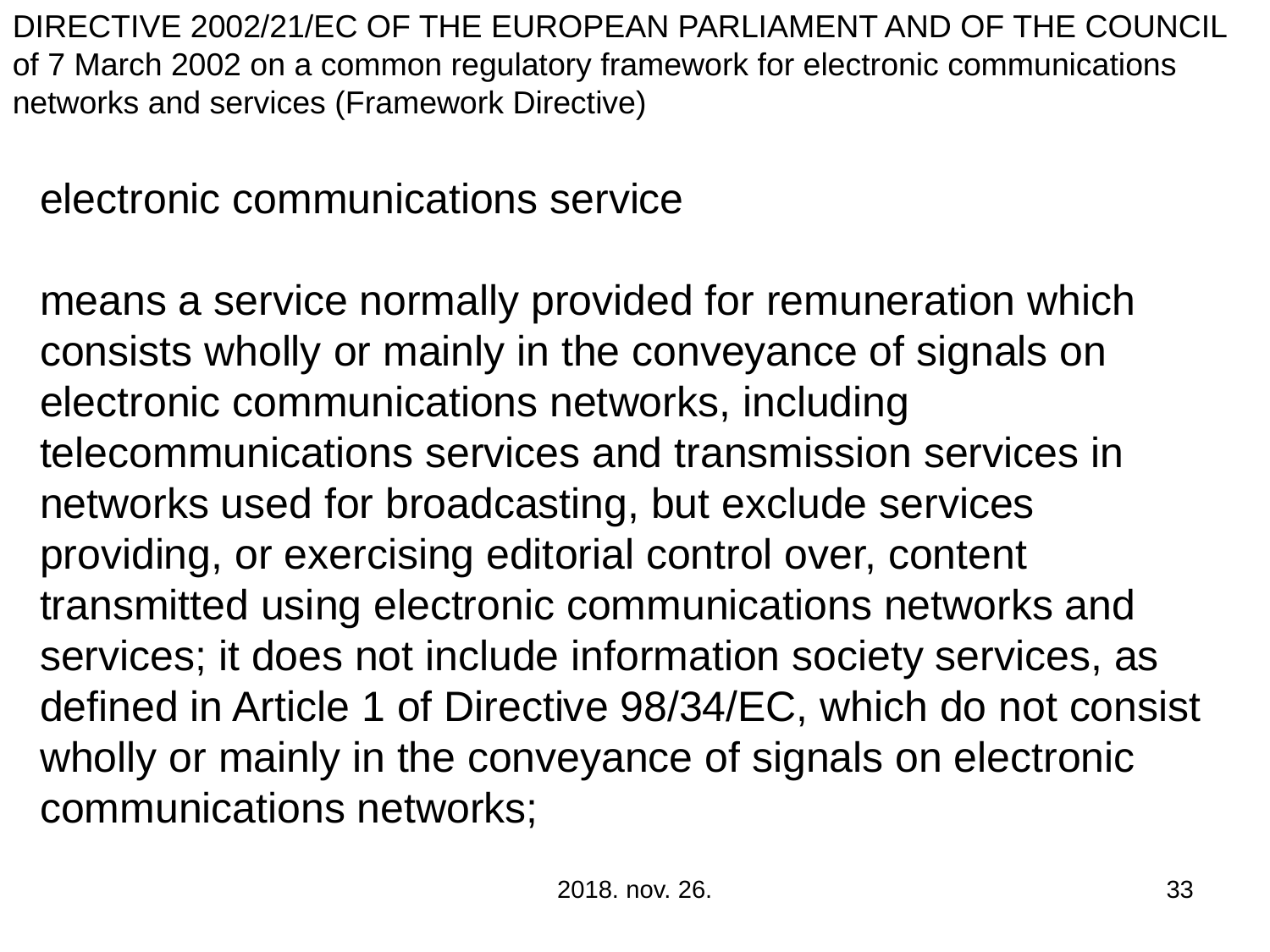

DIRECTIVE 2002/21/EC OF THE EUROPEAN PARLIAMENT AND OF THE COUNCIL
of 7 March 2002 on a common regulatory framework for electronic communications networks and services (Framework Directive)

electronic communications service

means a service normally provided for remuneration which
consists wholly or mainly in the conveyance of signals on electronic communications networks, including telecommunications services and transmission services in networks used for broadcasting, but exclude services providing, or exercising editorial control over, content transmitted using electronic communications networks and services; it does not include information society services, as defined in Article 1 of Directive 98/34/EC, which do not consist wholly or mainly in the conveyance of signals on electronic communications networks;
2018. nov. 26.
33